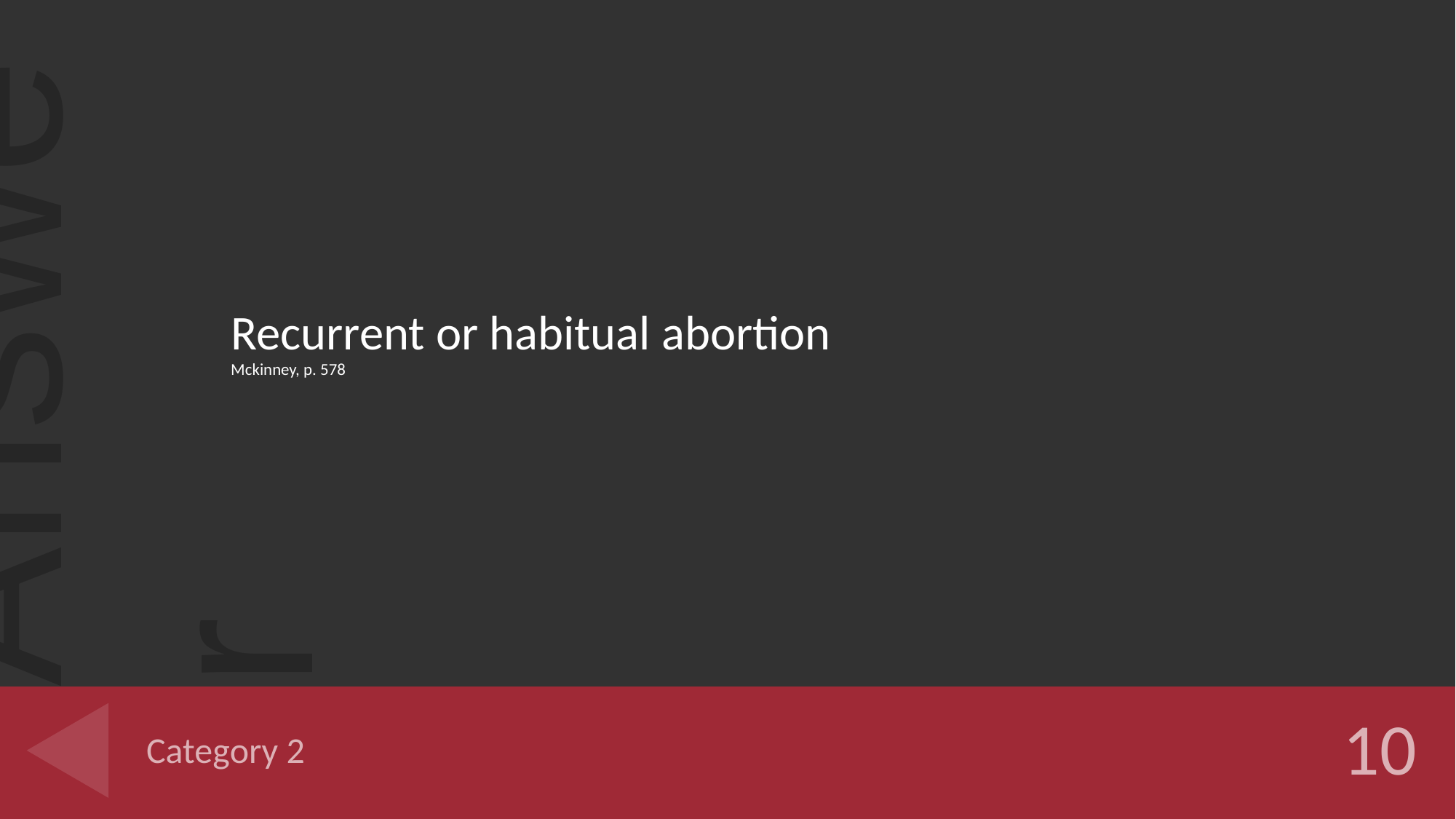

Recurrent or habitual abortion
Mckinney, p. 578
# Category 2
10